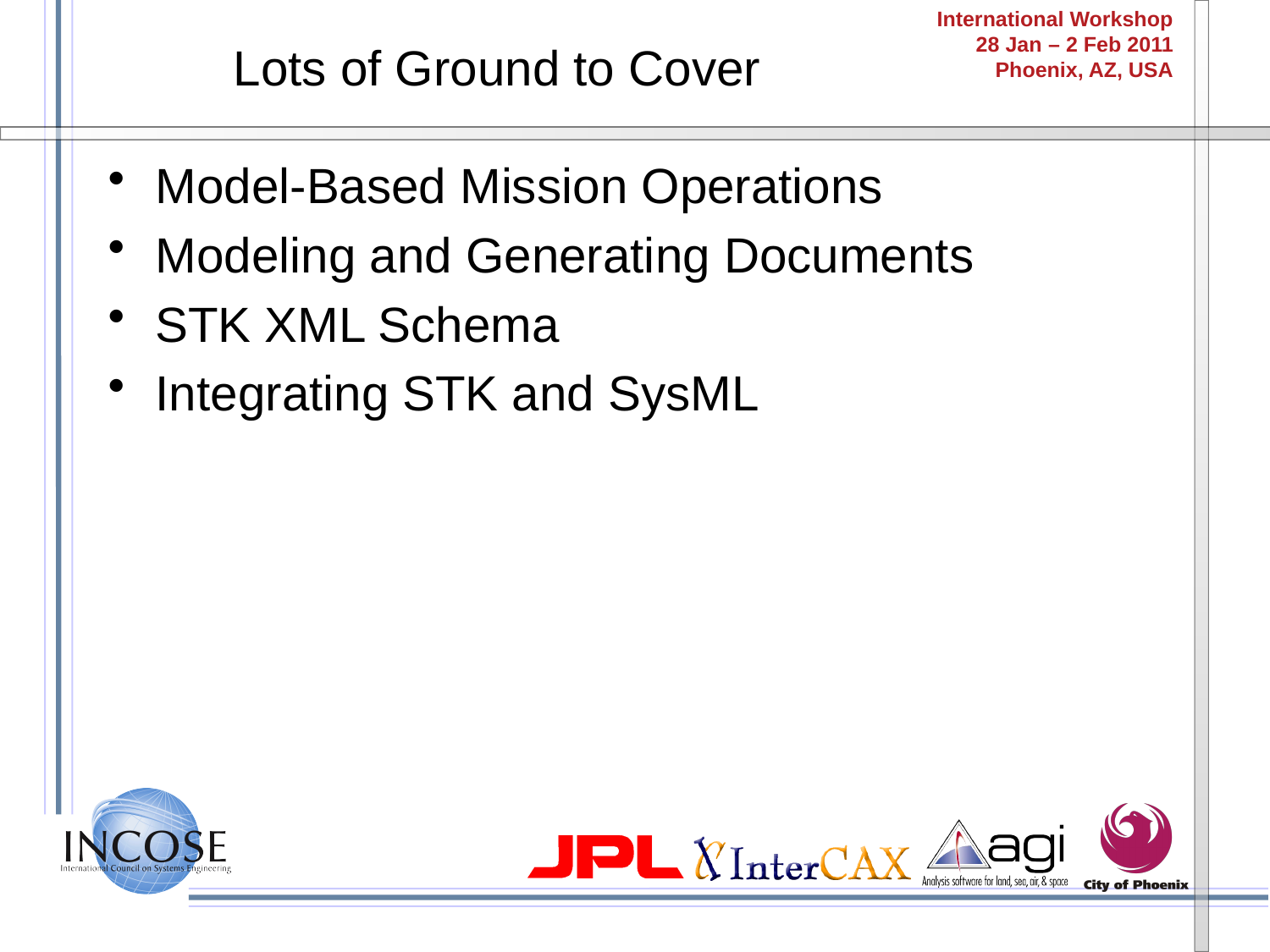

# Lots of Ground to Cover
Model-Based Mission Operations
Modeling and Generating Documents
STK XML Schema
Integrating STK and SysML